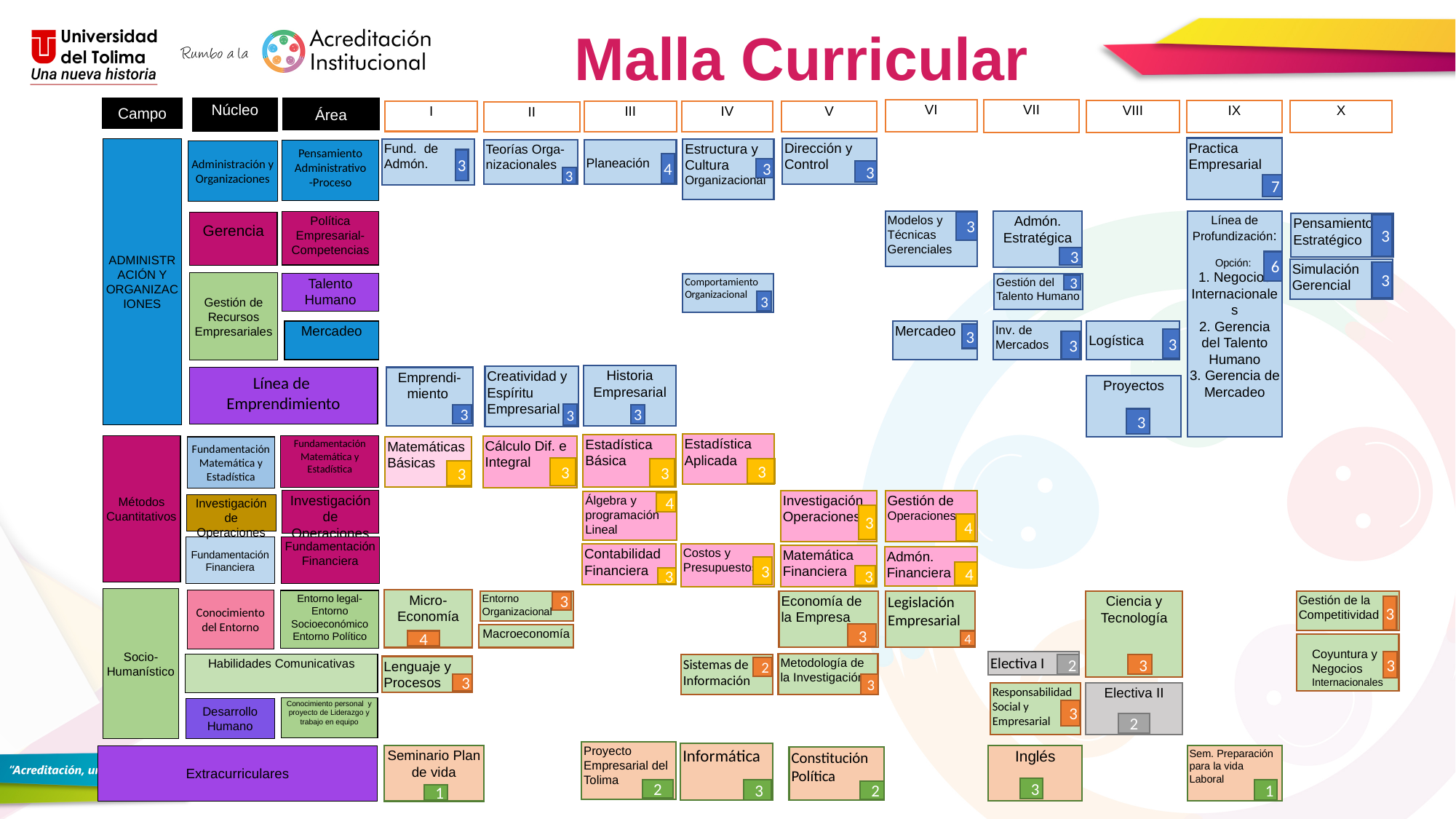

Malla Curricular
Campo
Área
Núcleo
ADMINISTRACIÓN Y ORGANIZACIONES
Pensamiento Administrativo-Proceso
Administración y Organizaciones
Política Empresarial-Competencias

Gerencia

Gestión de Recursos Empresariales
Talento Humano
Mercadeo
Línea de  Emprendimiento
VII
VI
X
VIII
IX
V
I
III
IV
II
Dirección y Control

Practica Empresarial

Fund.  de Admón.
Estructura y Cultura Organizacional

Teorías Orga-nizacionales

Planeación

3
4
3
3
3
7
Modelos y Técnicas Gerenciales
Admón. Estratégica

Línea de Profundización:

Opción:
1. Negocios Internacionales
2. Gerencia del Talento Humano
3. Gerencia de Mercadeo

3
Pensamiento Estratégico

3
3
6
Simulación Gerencial
3
Comportamiento Organizacional
Gestión del Talento Humano

3
3
Mercadeo
Inv. de Mercados
Logística
3
3
3
Historia Empresarial

Creatividad y Espíritu Empresarial
Emprendi-miento

Proyectos

3
3
3
3
Estadística Aplicada
Estadística Básica

Cálculo Dif. e Integral

Matemáticas Básicas

3
3
3
3
Investigación Operaciones

Gestión de Operaciones
Álgebra y programación Lineal
4
3
4
Contabilidad Financiera

Costos y Presupuestos
Matemática Financiera

Admón. Financiera
3
4
3
3
Métodos Cuantitativos
Fundamentación Matemática y Estadística

Fundamentación Matemática y Estadística
Investigación de Operaciones
Investigación de Operaciones

Fundamentación Financiera
Fundamentación Financiera
Socio-Humanístico
Conocimiento del Entorno
Entorno legal-Entorno Socioeconómico Entorno Político

Habilidades Comunicativas

Conocimiento personal  y proyecto de Liderazgo y trabajo en equipo
Desarrollo Humano
Micro-Economía
Entorno Organizacional
Economía de la Empresa
Legislación Empresarial

Ciencia y Tecnología

Gestión de la Competitividad
3
3
3
Macroeconomía

4
4
Coyuntura y Negocios Internacionales
3
Metodología de la Investigación
Sistemas de Información

3
Lenguaje y Procesos
2
3
3
Responsabilidad Social y Empresarial

3
Electiva I
2
Electiva II
2
Proyecto Empresarial del Tolima
Informática

Sem. Preparación para la vida Laboral
Extracurriculares
Inglés
Seminario Plan de vida
Constitución Política

3
2
3
1
2
1
¡Hemos visto tus presentaciones! Y sabemos que le incluyes mucho contenido a las diapositivas. ¡Sé breve! La diapositiva debe ser solo un apoyo.